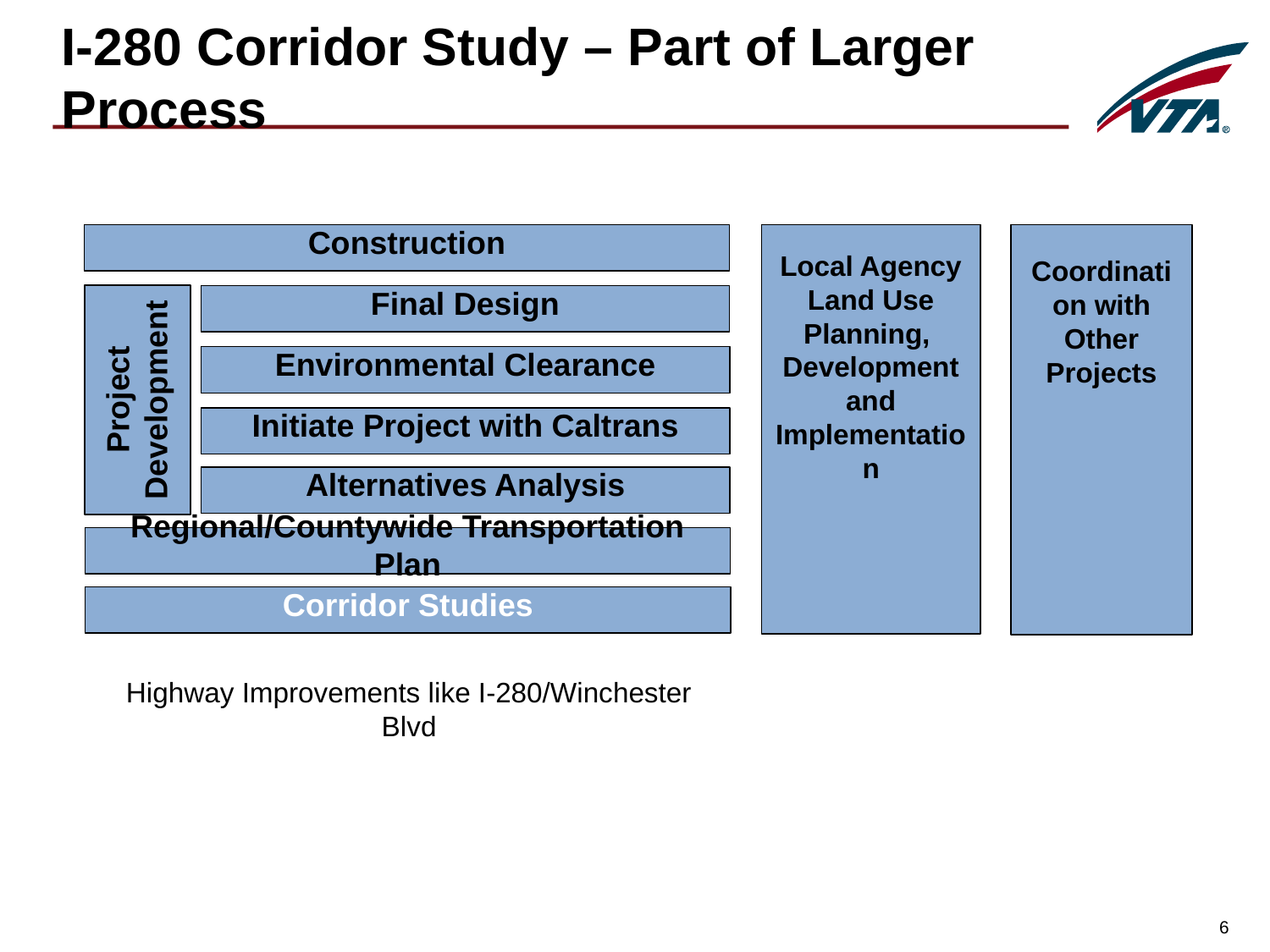

# I-280 Corridor Study – Part of Larger Process
Construction

Coordination with
Other Projects

Local Agency Land Use Planning,  Development and Implementation

Project Development
Final Design

Environmental Clearance

Initiate Project with Caltrans

Alternatives Analysis

Regional/Countywide Transportation Plan

Corridor Studies

Highway Improvements like I-280/Winchester Blvd
6